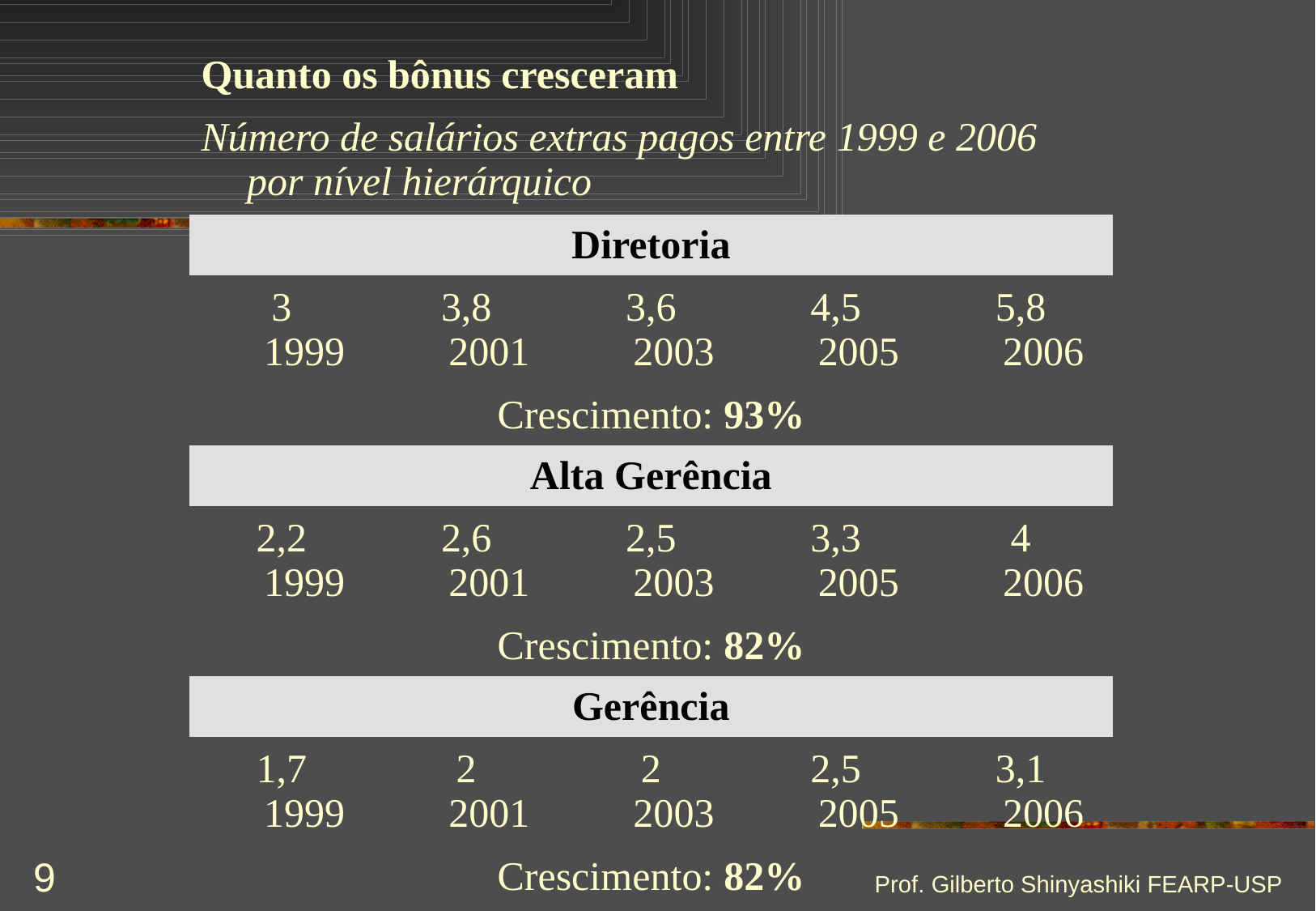

| Quanto os bônus cresceram |  |  |  |  |
| --- | --- | --- | --- | --- |
| Número de salários extras pagos entre 1999 e 2006 por nível hierárquico |  |  |  |  |
| Diretoria |  |  |  |  |
| 3 1999 | 3,8 2001 | 3,6 2003 | 4,5 2005 | 5,8 2006 |
| Crescimento: 93% |  |  |  |  |
| Alta Gerência |  |  |  |  |
| 2,2 1999 | 2,6 2001 | 2,5 2003 | 3,3 2005 | 4 2006 |
| Crescimento: 82% |  |  |  |  |
| Gerência |  |  |  |  |
| 1,7 1999 | 2 2001 | 2 2003 | 2,5 2005 | 3,1 2006 |
| Crescimento: 82% |  |  |  |  |
| Fonte: Hay Group |  |  |  |  |
Prof. Gilberto Shinyashiki FEARP-USP
9